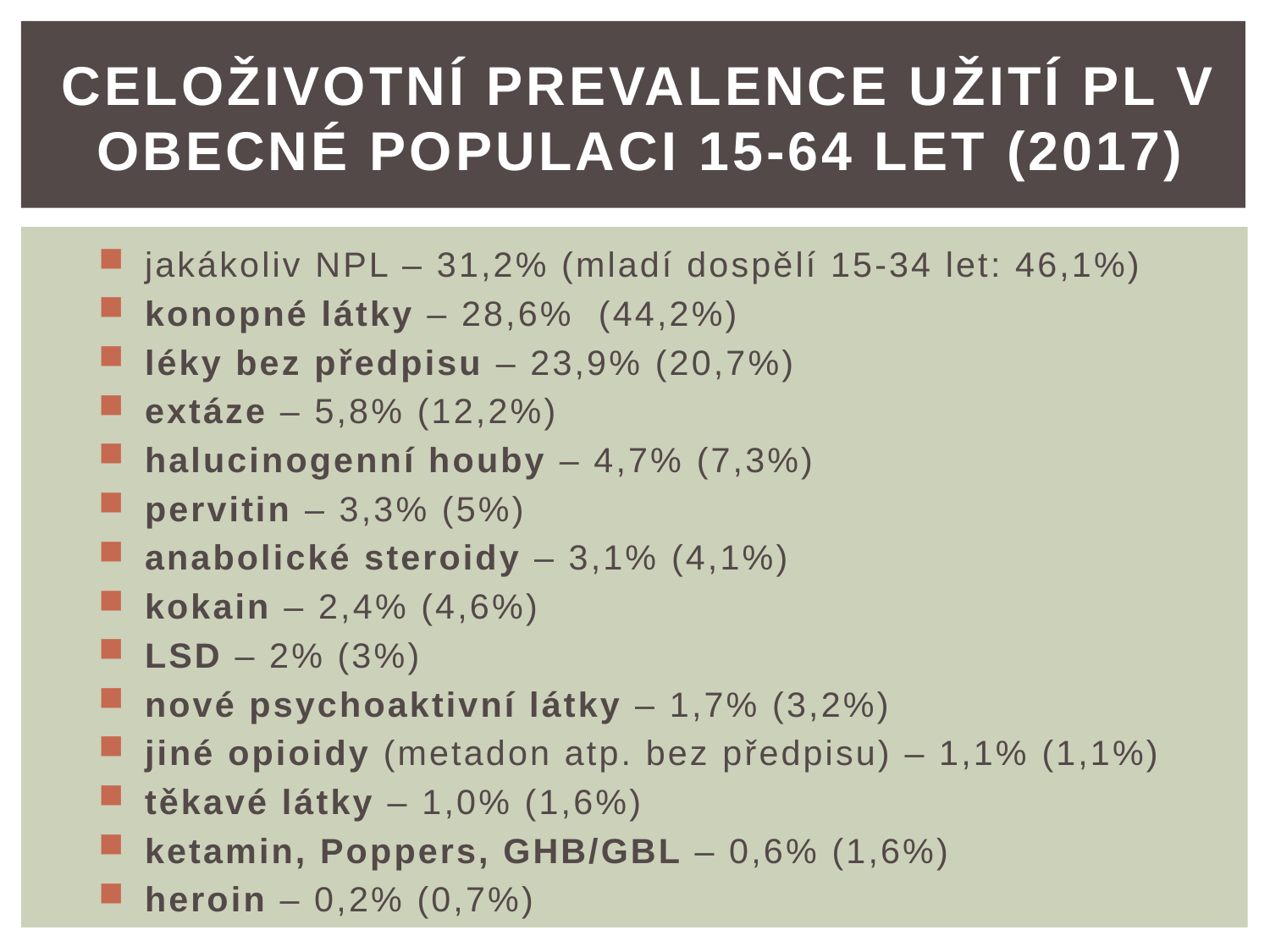

# Celoživotní prevalence užití PL v obecné populaci 15-64 let (2017)
jakákoliv NPL – 31,2% (mladí dospělí 15-34 let: 46,1%)
konopné látky – 28,6%  (44,2%)
léky bez předpisu – 23,9% (20,7%)
extáze – 5,8% (12,2%)
halucinogenní houby – 4,7% (7,3%)
pervitin – 3,3% (5%)
anabolické steroidy – 3,1% (4,1%)
kokain – 2,4% (4,6%)
LSD – 2% (3%)
nové psychoaktivní látky – 1,7% (3,2%)
jiné opioidy (metadon atp. bez předpisu) – 1,1% (1,1%)
těkavé látky – 1,0% (1,6%)
ketamin, Poppers, GHB/GBL – 0,6% (1,6%)
heroin – 0,2% (0,7%)